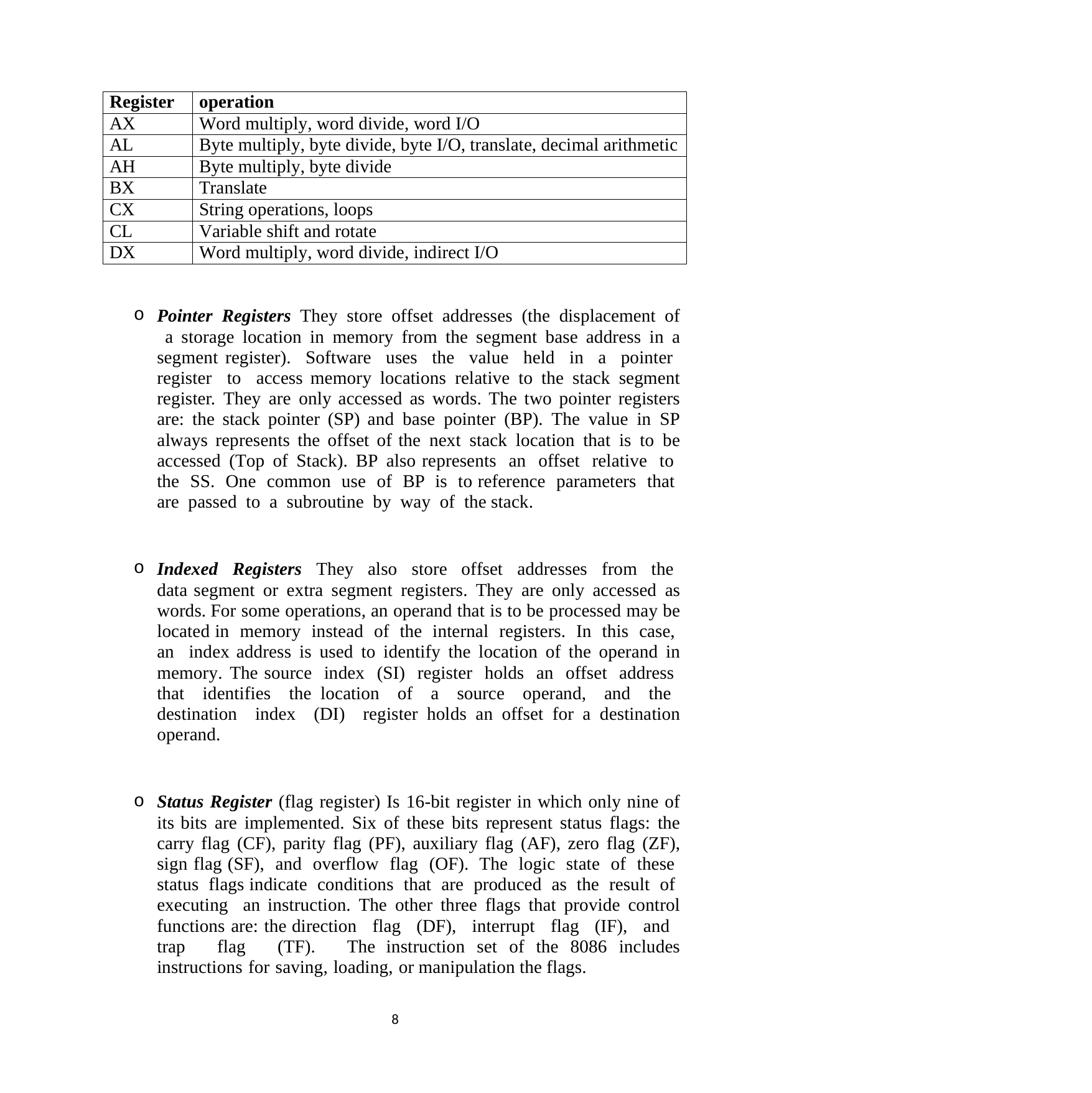

| Register | operation |
| --- | --- |
| AX | Word multiply, word divide, word I/O |
| AL | Byte multiply, byte divide, byte I/O, translate, decimal arithmetic |
| AH | Byte multiply, byte divide |
| BX | Translate |
| CX | String operations, loops |
| CL | Variable shift and rotate |
| DX | Word multiply, word divide, indirect I/O |
Pointer  Registers  They  store  offset  addresses  (the  displacement  of  a storage location in memory from the segment base address in a segment register).  Software  uses  the  value  held  in  a  pointer  register  to  access memory locations relative to the stack segment register. They are only accessed as words. The two pointer registers are: the stack pointer (SP) and base pointer (BP). The value in SP always represents the offset of the next stack location that is to be accessed (Top of Stack). BP also represents  an  offset  relative  to  the  SS.  One  common  use  of  BP  is  to reference  parameters  that  are  passed  to  a  subroutine  by  way  of  the stack.

Indexed  Registers  They  also  store  offset  addresses  from  the  data segment or extra segment registers. They are only accessed as words. For some operations, an operand that is to be processed may be located in  memory  instead  of  the  internal  registers.  In  this  case,  an  index address is used to identify the location of the operand in memory. The source  index  (SI)  register  holds  an  offset  address  that  identifies  the location  of  a  source  operand,  and  the  destination  index  (DI)  register holds an offset for a destination operand.

Status Register (flag register) Is 16-bit register in which only nine of its bits are implemented. Six of these bits represent status flags: the carry flag (CF), parity flag (PF), auxiliary flag (AF), zero flag (ZF), sign flag (SF),  and  overflow  flag  (OF).  The  logic  state  of  these  status  flags indicate  conditions  that  are  produced  as  the  result  of  executing  an instruction. The other three flags that provide control functions are: the direction   flag   (DF),   interrupt   flag   (IF),   and   trap   flag   (TF).   The instruction set of the 8086 includes instructions for saving, loading, or manipulation the flags.
8